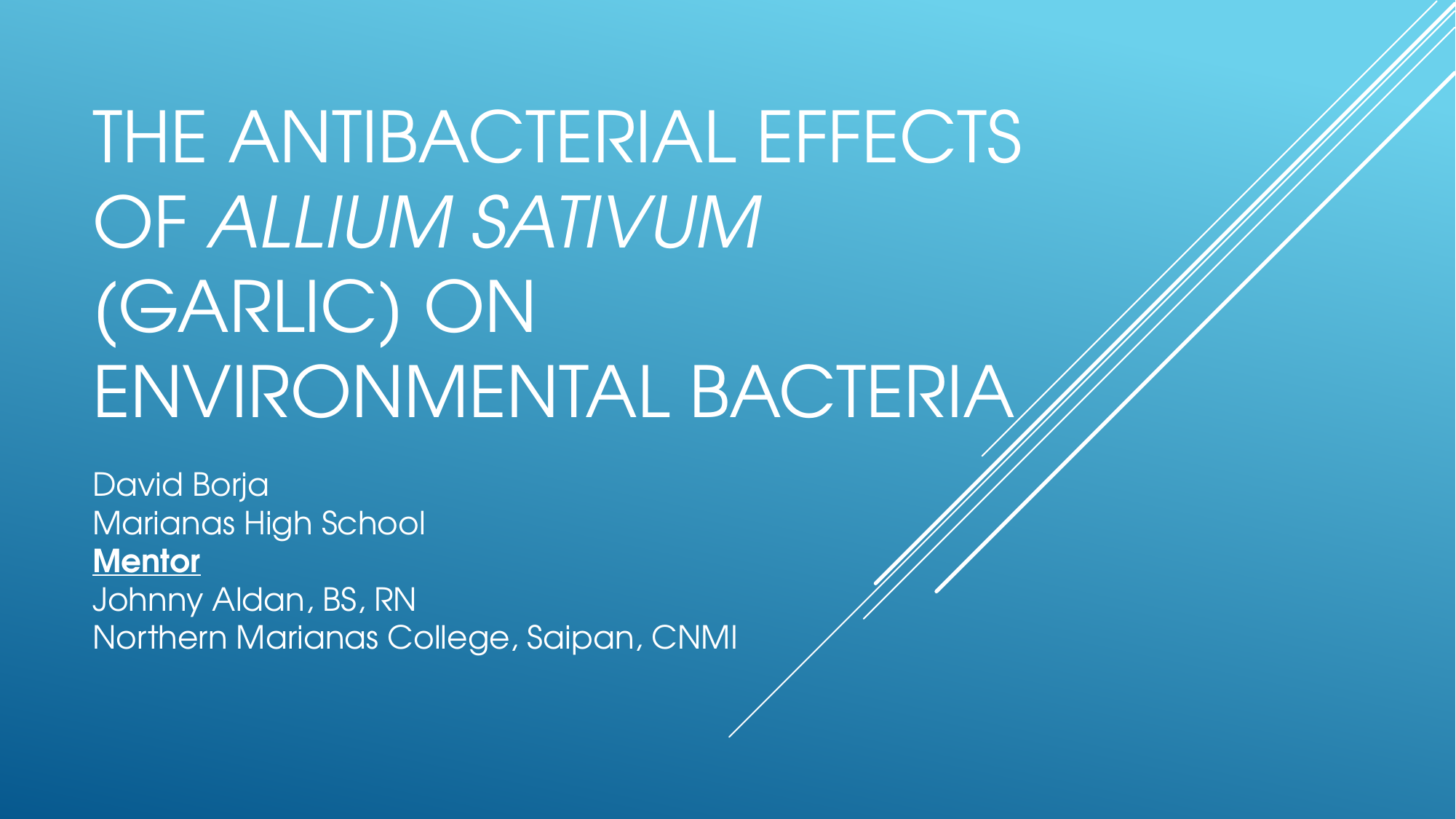

# The Antibacterial Effects of Allium sativum (Garlic) on Environmental Bacteria
David Borja
Marianas High School
Mentor
Johnny Aldan, BS, RN
Northern Marianas College, Saipan, CNMI